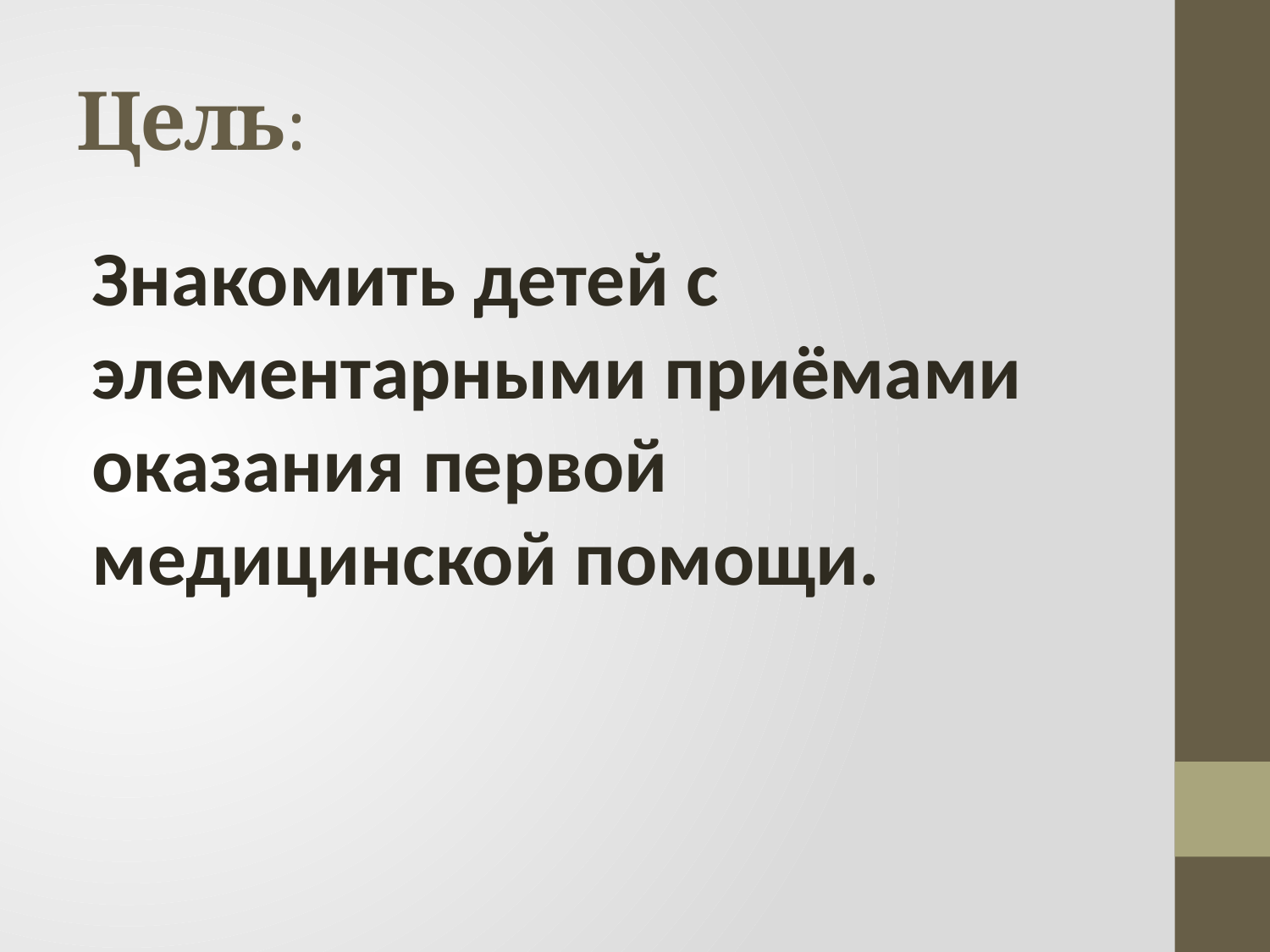

# Цель:
Знакомить детей с элементарными приёмами оказания первой медицинской помощи.